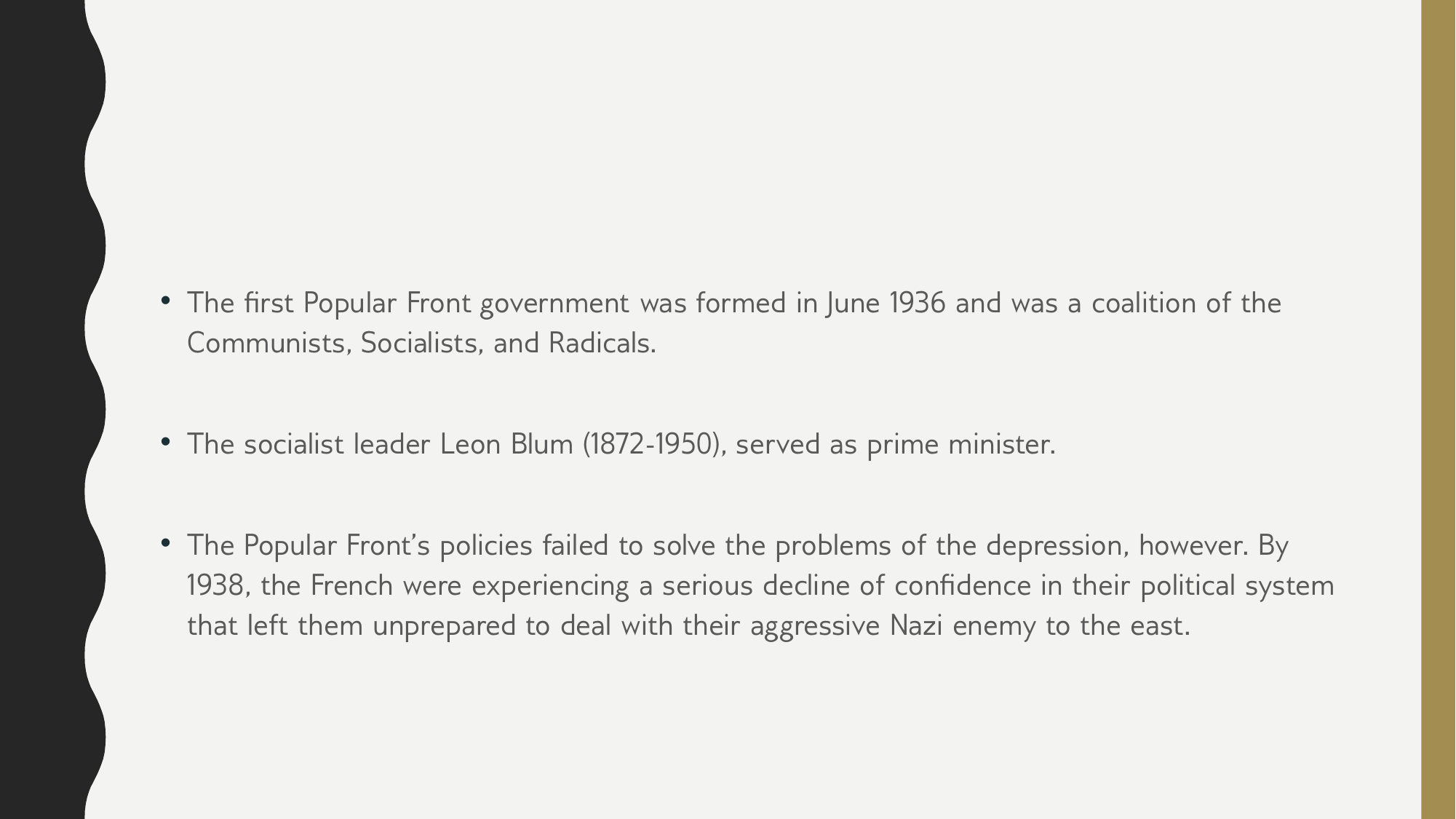

#
The first Popular Front government was formed in June 1936 and was a coalition of the Communists, Socialists, and Radicals.

The socialist leader Leon Blum (1872-1950), served as prime minister.

The Popular Front’s policies failed to solve the problems of the depression, however. By 1938, the French were experiencing a serious decline of confidence in their political system that left them unprepared to deal with their aggressive Nazi enemy to the east.